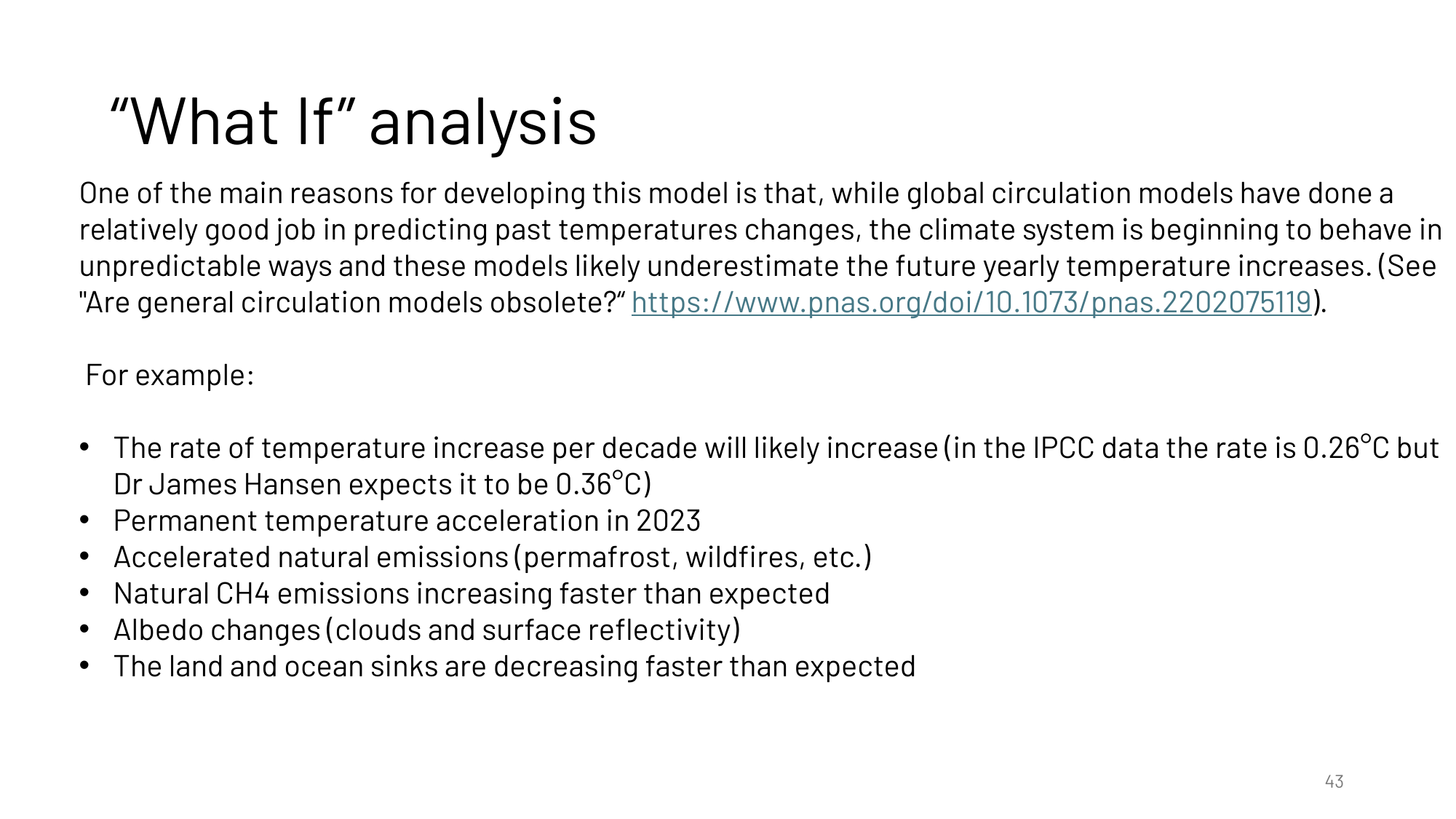

# “What If” analysis
One of the main reasons for developing this model is that, while global circulation models have done a relatively good job in predicting past temperatures changes, the climate system is beginning to behave in unpredictable ways and these models likely underestimate the future yearly temperature increases. (See "Are general circulation models obsolete?“ https://www.pnas.org/doi/10.1073/pnas.2202075119).

 For example:

The rate of temperature increase per decade will likely increase (in the IPCC data the rate is 0.26°C but Dr James Hansen expects it to be 0.36°C)
Permanent temperature acceleration in 2023
Accelerated natural emissions (permafrost, wildfires, etc.)
Natural CH4 emissions increasing faster than expected
Albedo changes (clouds and surface reflectivity)
The land and ocean sinks are decreasing faster than expected
43